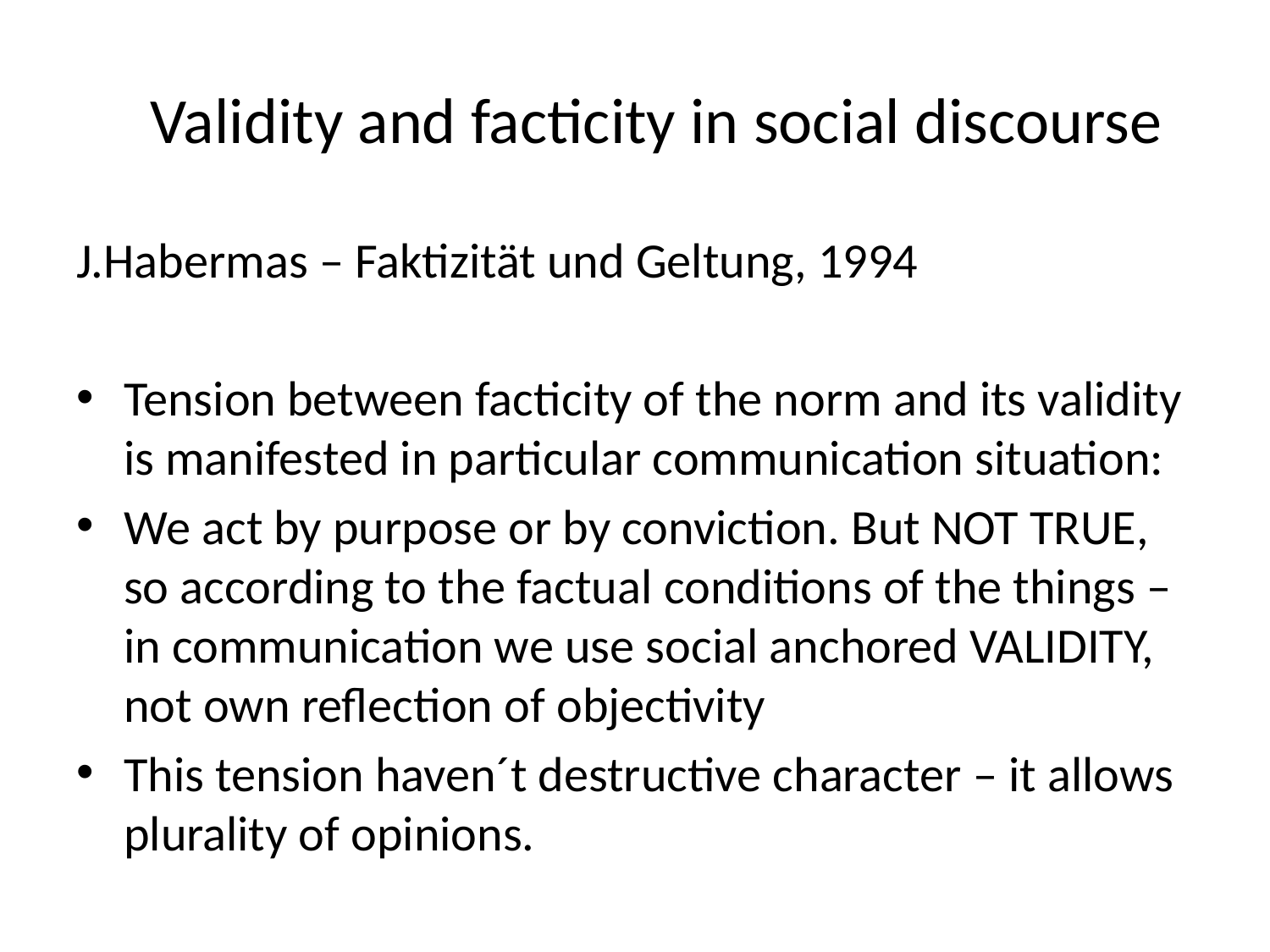

# Validity and facticity in social discourse
J.Habermas – Faktizität und Geltung, 1994

Tension between facticity of the norm and its validity is manifested in particular communication situation:
We act by purpose or by conviction. But NOT TRUE, so according to the factual conditions of the things – in communication we use social anchored VALIDITY, not own reflection of objectivity
This tension haven´t destructive character – it allows plurality of opinions.